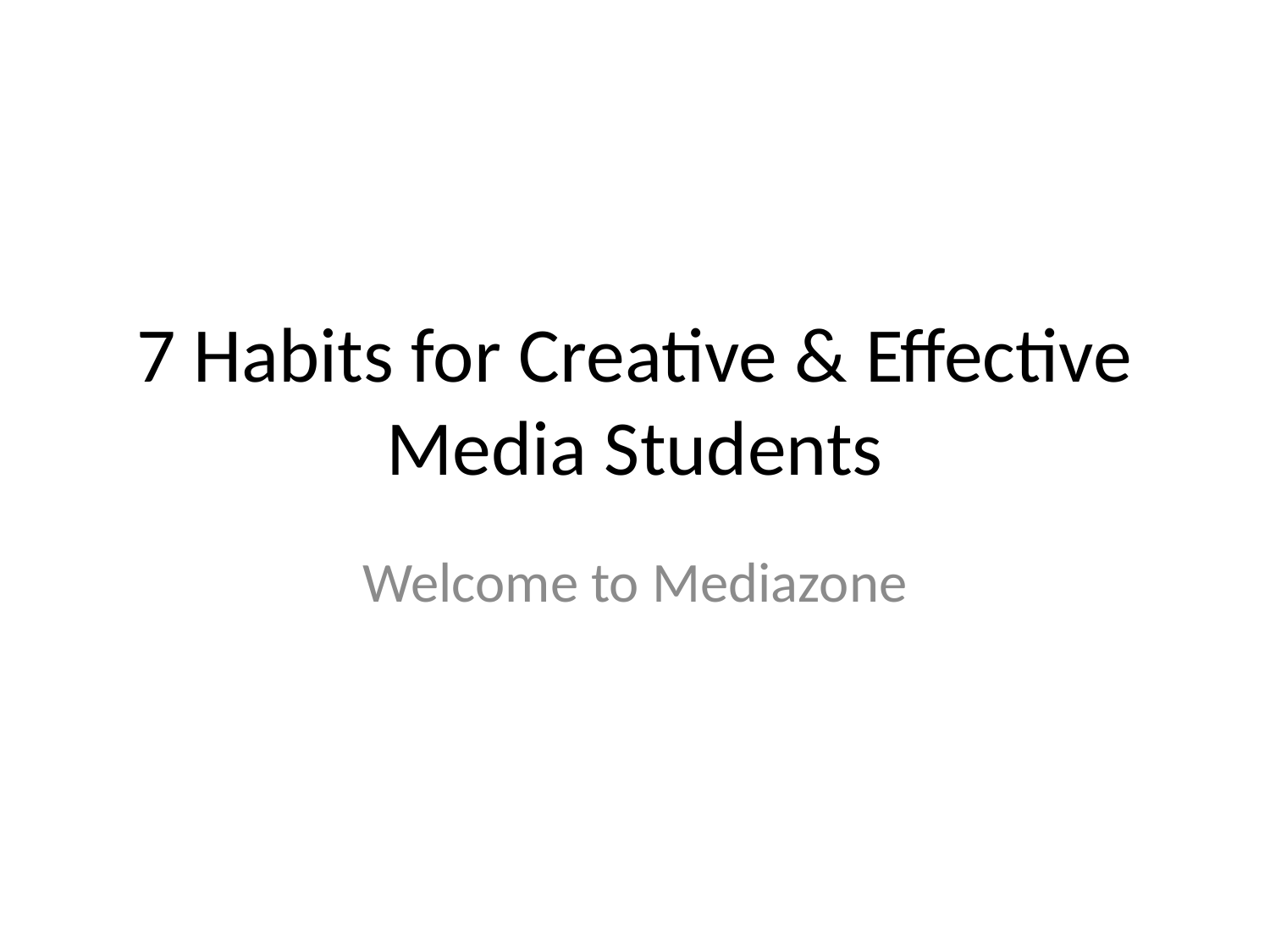

# 7 Habits for Creative & Effective Media Students
Welcome to Mediazone